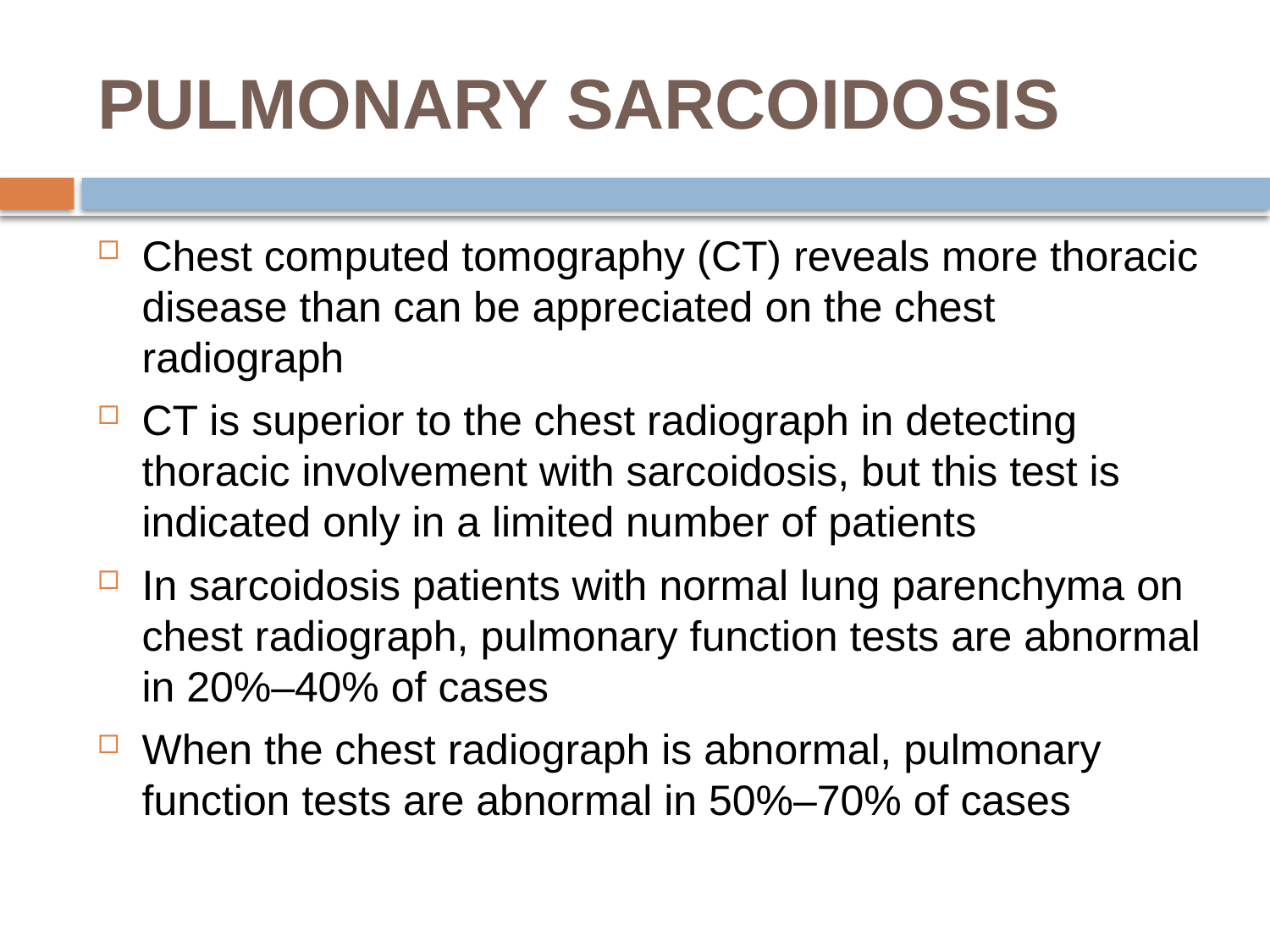

# PULMONARY SARCOIDOSIS
Chest computed tomography (CT) reveals more thoracic disease than can be appreciated on the chest radiograph
CT is superior to the chest radiograph in detecting thoracic involvement with sarcoidosis, but this test is indicated only in a limited number of patients
In sarcoidosis patients with normal lung parenchyma on chest radiograph, pulmonary function tests are abnormal in 20%–40% of cases
When the chest radiograph is abnormal, pulmonary function tests are abnormal in 50%–70% of cases